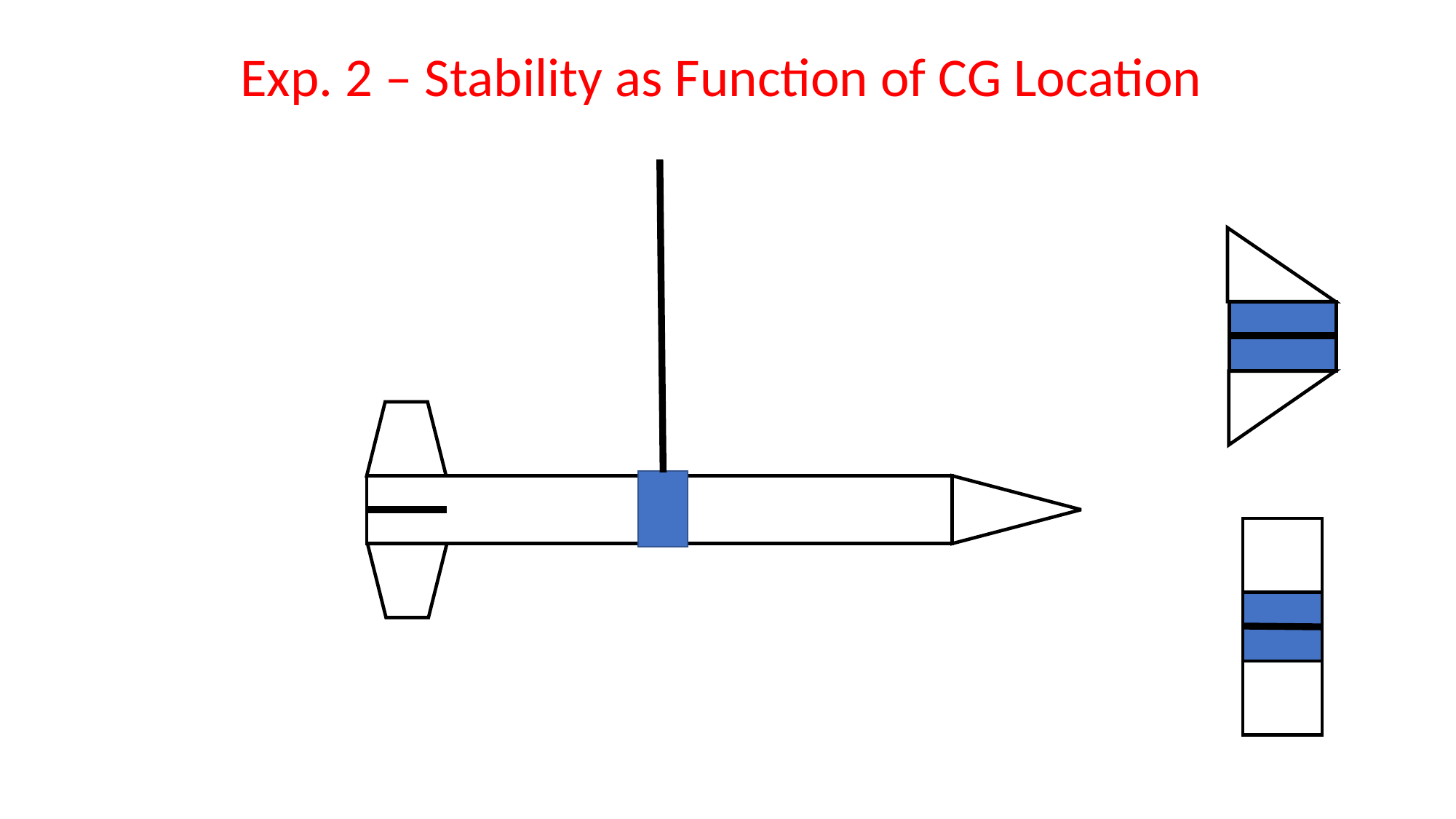

Exp. 2 – Stability as Function of CG Location